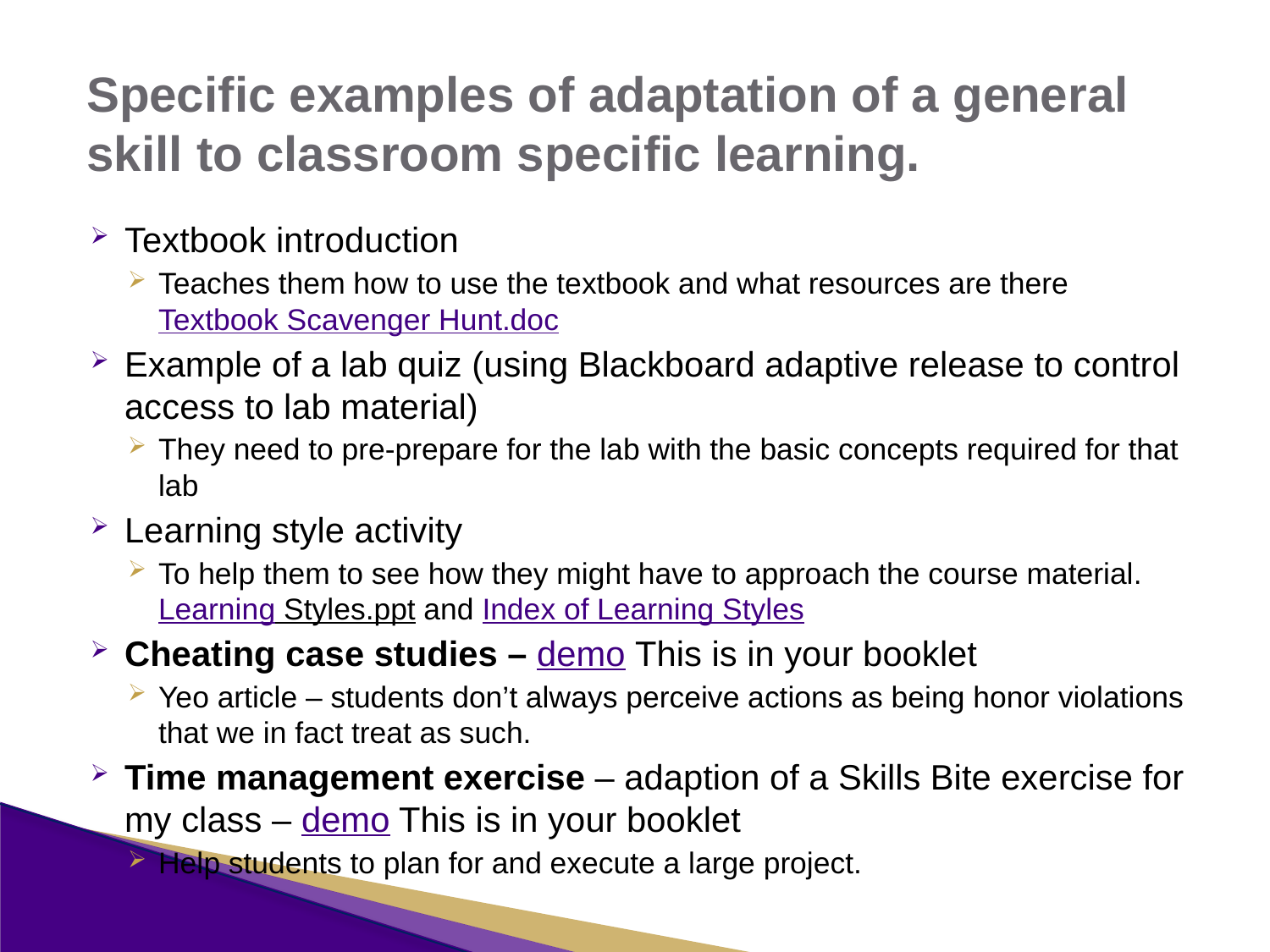

# Specific examples of adaptation of a general skill to classroom specific learning.
Textbook introduction
Teaches them how to use the textbook and what resources are there Textbook Scavenger Hunt.doc
Example of a lab quiz (using Blackboard adaptive release to control access to lab material)
They need to pre-prepare for the lab with the basic concepts required for that lab
Learning style activity
To help them to see how they might have to approach the course material.Learning Styles.ppt and Index of Learning Styles
Cheating case studies – demo This is in your booklet
Yeo article – students don’t always perceive actions as being honor violations that we in fact treat as such.
Time management exercise – adaption of a Skills Bite exercise for my class – demo This is in your booklet
Help students to plan for and execute a large project.